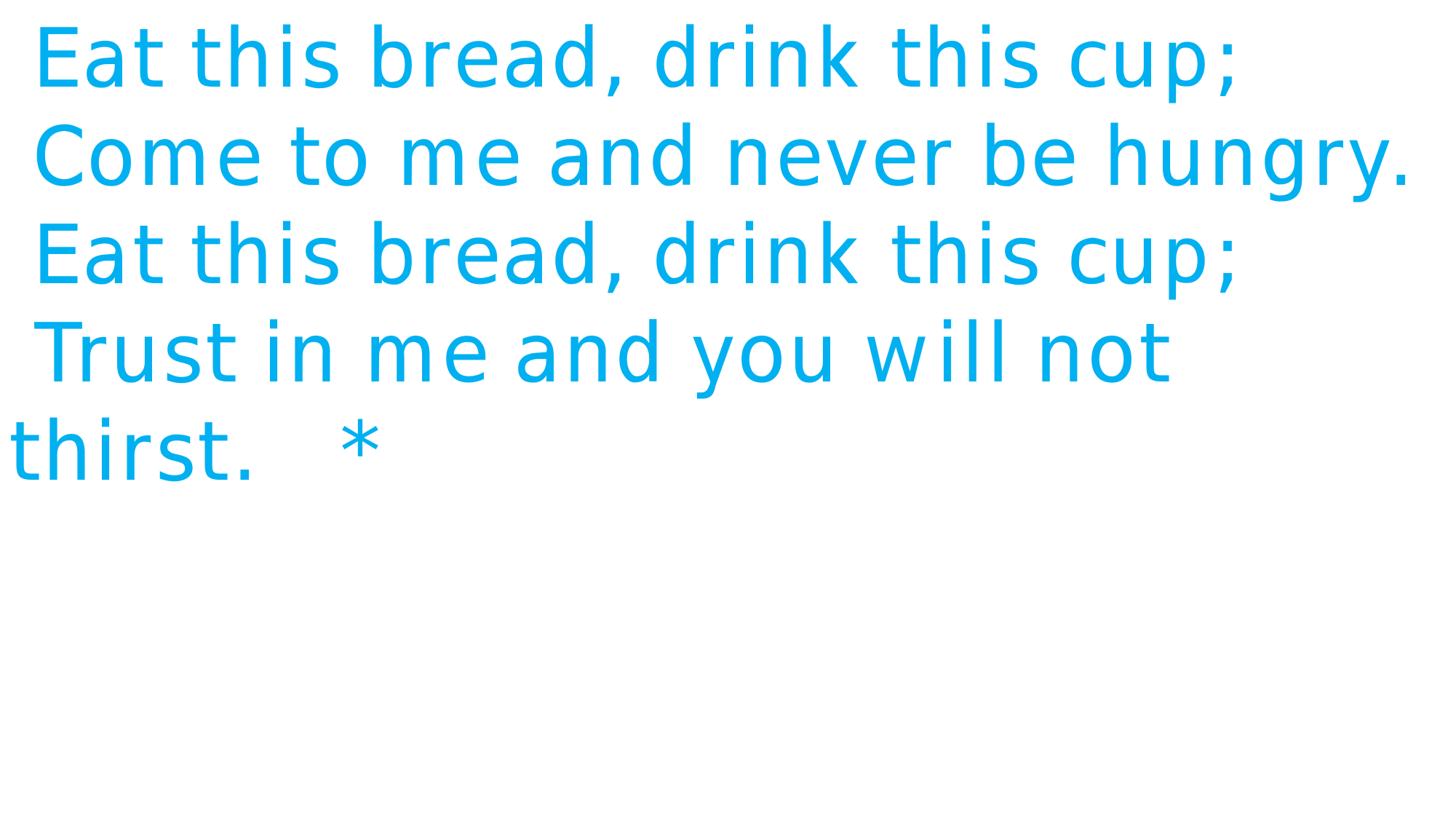

Eat this bread, drink this cup;
 Come to me and never be hungry.
 Eat this bread, drink this cup;
 Trust in me and you will not 	thirst.	*